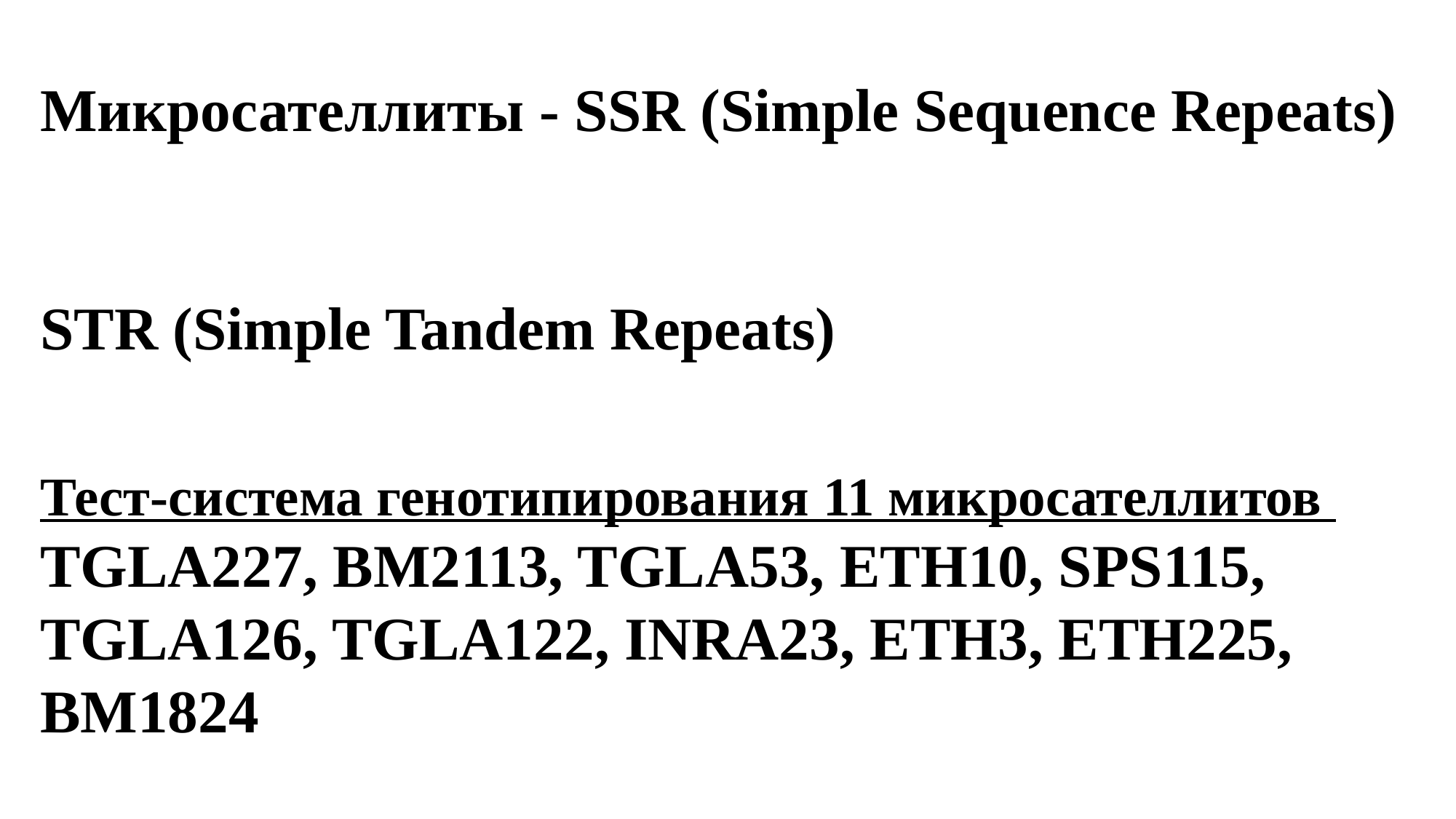

Микросателлиты - SSR (Simple Sequence Repeats)

STR (Simple Tandem Repeats)
Тест-система генотипирования 11 микросателлитов
TGLA227, BM2113, TGLA53, ETH10, SPS115, TGLA126, TGLA122, INRA23, ETH3, ETH225, BM1824